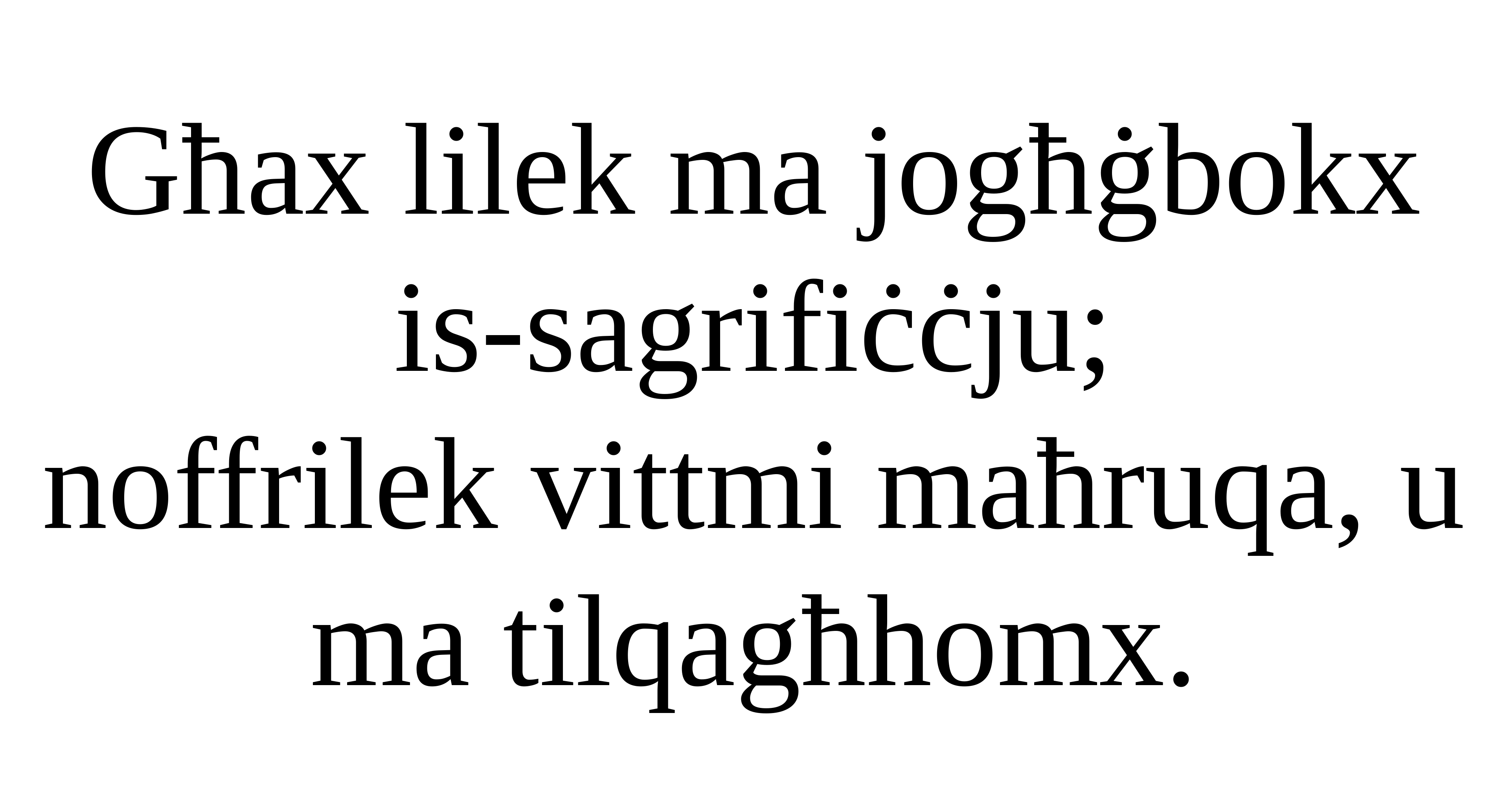

Għax lilek ma jogħġbokx is-sagrifiċċju;
noffrilek vittmi maħruqa, u ma tilqagħhomx.